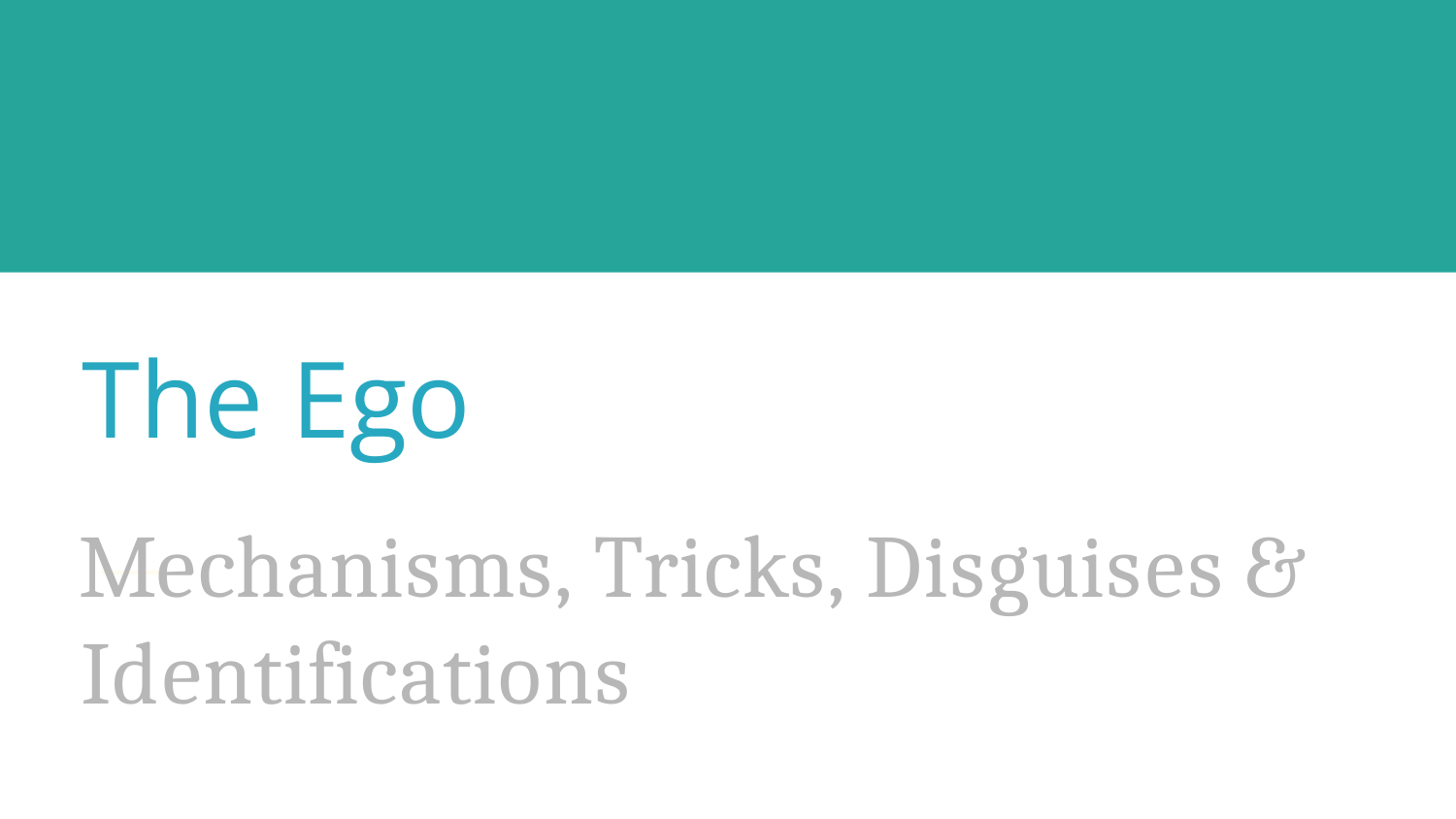

# The Ego
Mechanisms, Tricks, Disguises & Identifications